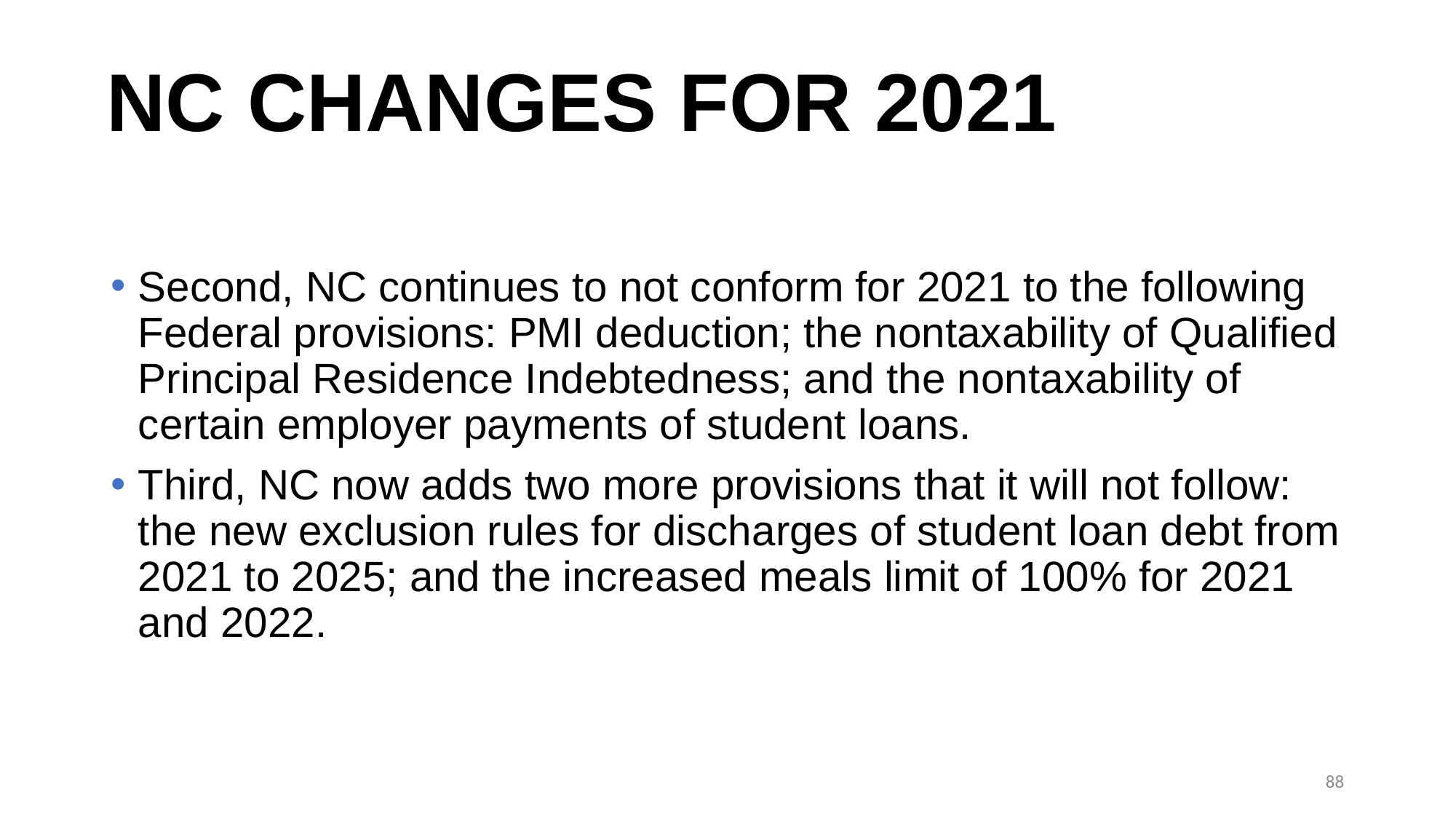

# NC CHANGES FOR 2021
Second, NC continues to not conform for 2021 to the following Federal provisions: PMI deduction; the nontaxability of Qualified Principal Residence Indebtedness; and the nontaxability of certain employer payments of student loans.
Third, NC now adds two more provisions that it will not follow: the new exclusion rules for discharges of student loan debt from 2021 to 2025; and the increased meals limit of 100% for 2021 and 2022.

88